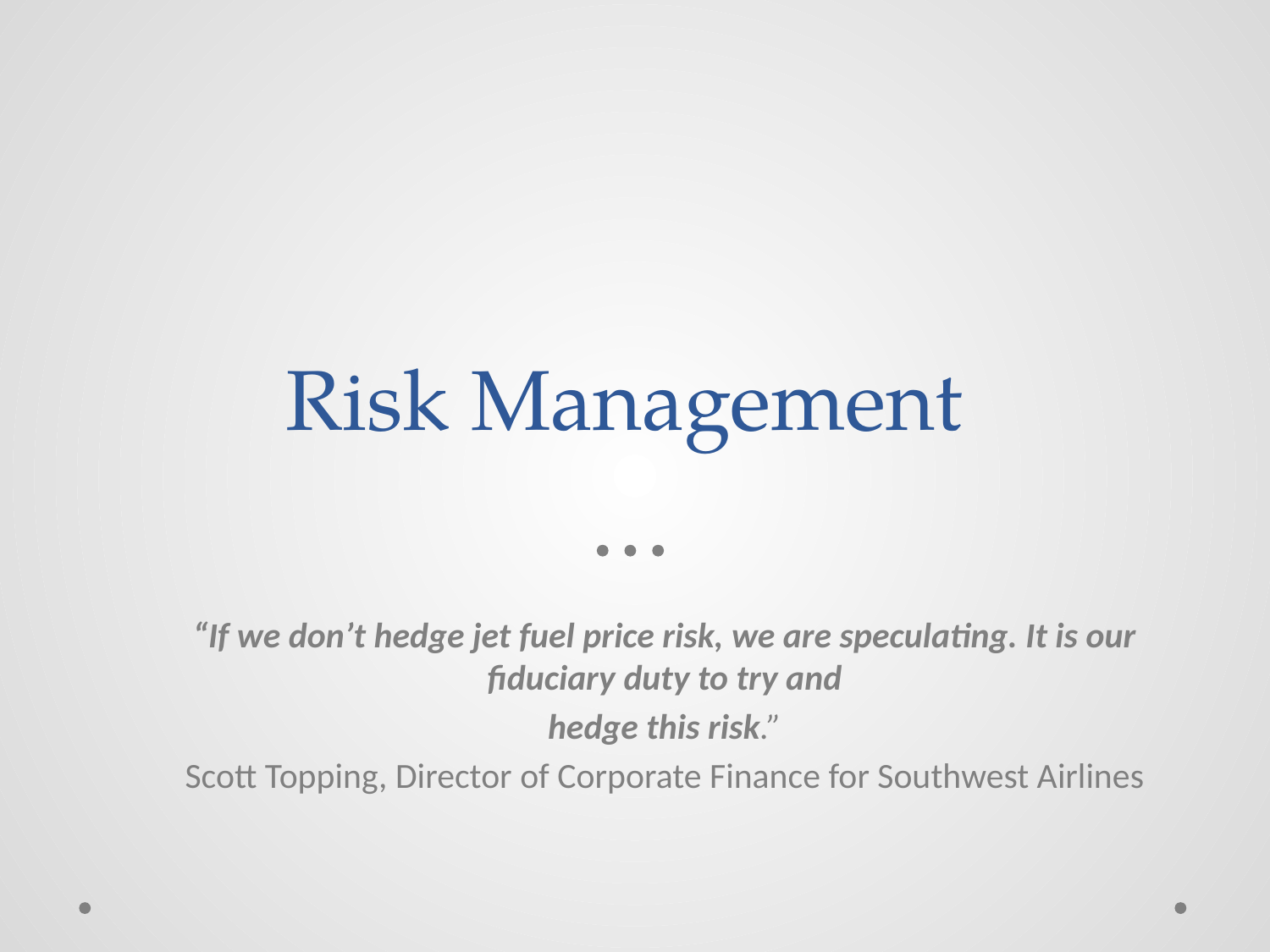

# Risk Management
“If we don’t hedge jet fuel price risk, we are speculating. It is our fiduciary duty to try and
hedge this risk.”
Scott Topping, Director of Corporate Finance for Southwest Airlines